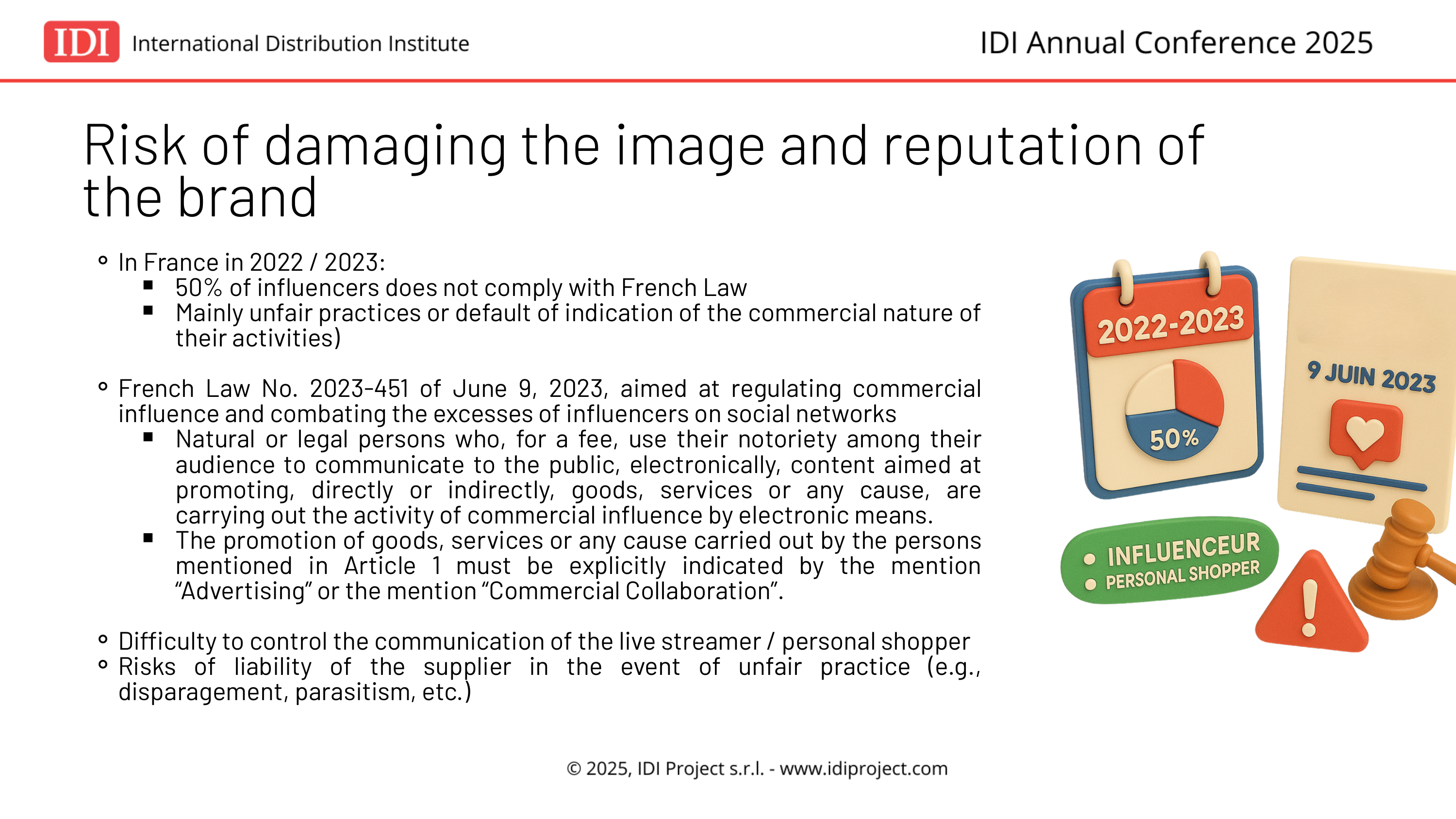

Risk of damaging the image and reputation of the brand

In France in 2022 / 2023:
50% of influencers does not comply with French Law
Mainly unfair practices or default of indication of the commercial nature of their activities)

French Law No. 2023-451 of June 9, 2023, aimed at regulating commercial influence and combating the excesses of influencers on social networks
Natural or legal persons who, for a fee, use their notoriety among their audience to communicate to the public, electronically, content aimed at promoting, directly or indirectly, goods, services or any cause, are carrying out the activity of commercial influence by electronic means.
The promotion of goods, services or any cause carried out by the persons mentioned in Article 1 must be explicitly indicated by the mention “Advertising” or the mention “Commercial Collaboration”.

Difficulty to control the communication of the live streamer / personal shopper
Risks of liability of the supplier in the event of unfair practice (e.g., disparagement, parasitism, etc.)